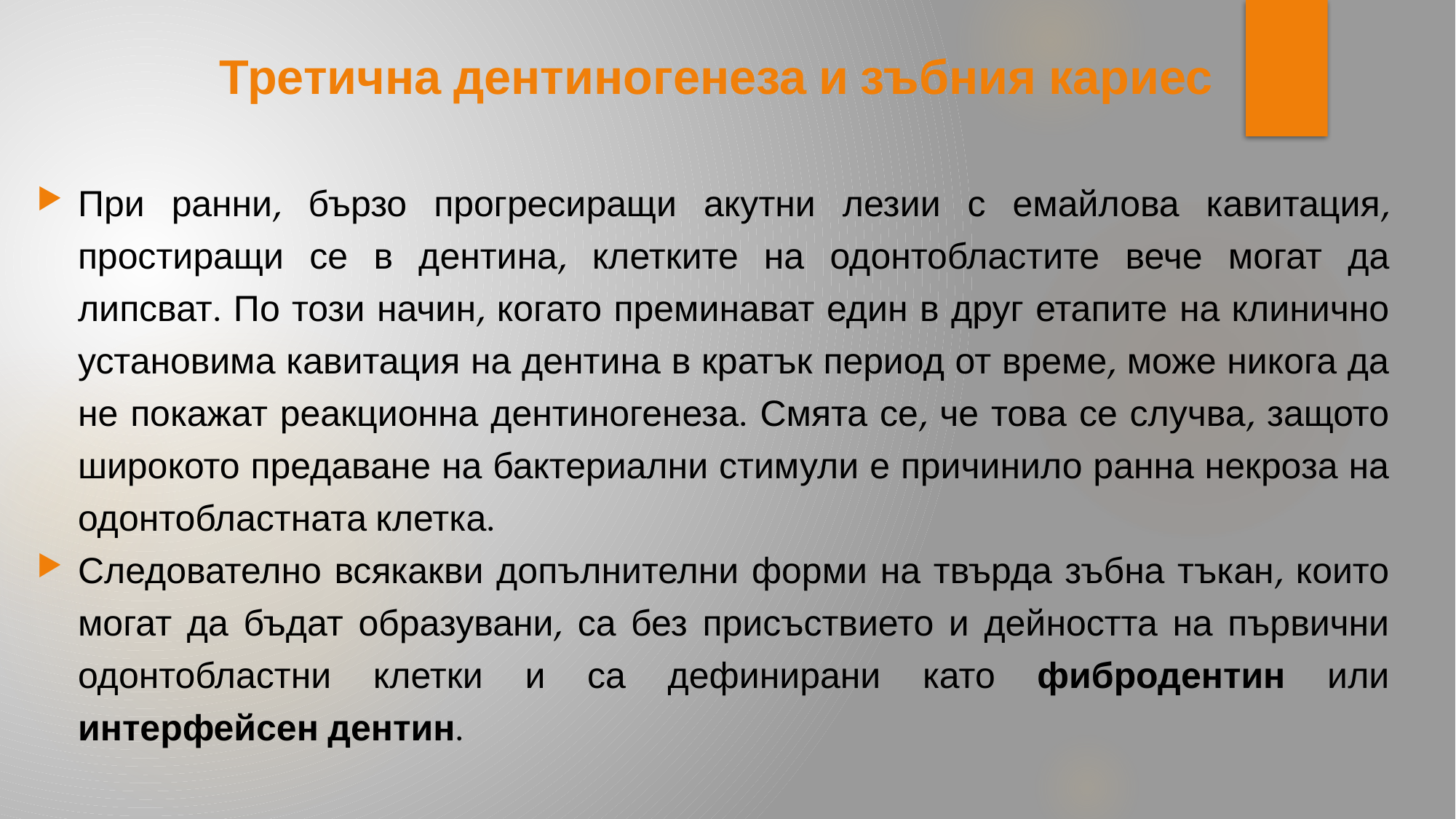

# Третична дентиногенеза и зъбния кариес
При ранни, бързо прогресиращи акутни лезии с емайлова кавитация, простиращи се в дентина, клетките на одонтобластите вече могат да липсват. По този начин, когато преминават един в друг етапите на клинично установима кавитация на дентина в кратък период от време, може никога да не покажат реакционна дентиногенеза. Смята се, че това се случва, защото широкото предаване на бактериални стимули е причинило ранна некроза на одонтобластната клетка.
Следователно всякакви допълнителни форми на твърда зъбна тъкан, които могат да бъдат образувани, са без присъствието и дейността на първични одонтобластни клетки и са дефинирани като фибродентин или интерфейсен дентин.